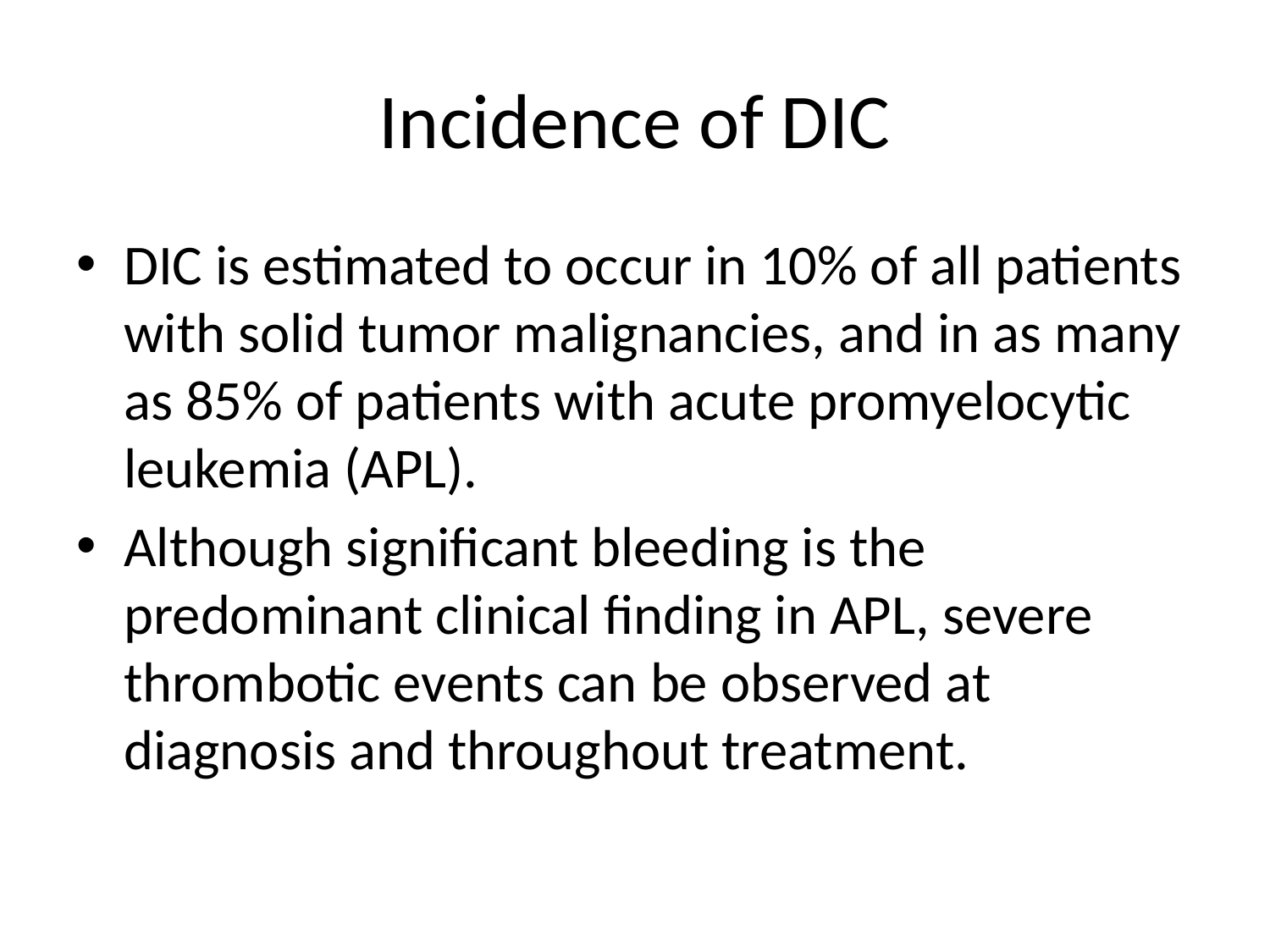

# Incidence of DIC
DIC is estimated to occur in 10% of all patients with solid tumor malignancies, and in as many as 85% of patients with acute promyelocytic leukemia (APL).
Although significant bleeding is the predominant clinical finding in APL, severe thrombotic events can be observed at diagnosis and throughout treatment.